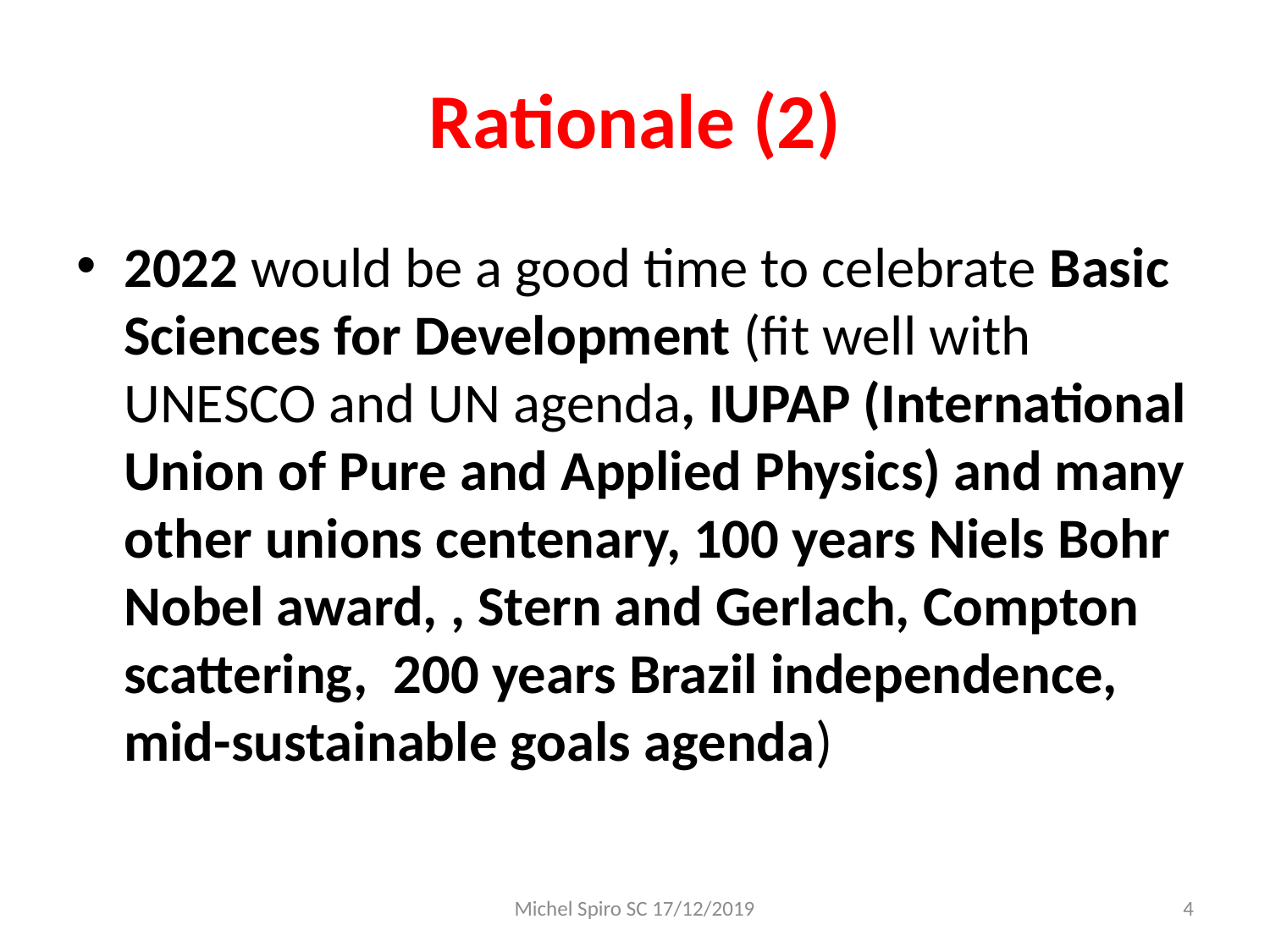

# Rationale (2)

2022 would be a good time to celebrate Basic Sciences for Development (fit well with UNESCO and UN agenda, IUPAP (International Union of Pure and Applied Physics) and many other unions centenary, 100 years Niels Bohr Nobel award, , Stern and Gerlach, Compton scattering,  200 years Brazil independence, mid-sustainable goals agenda)
Michel Spiro SC 17/12/2019
4